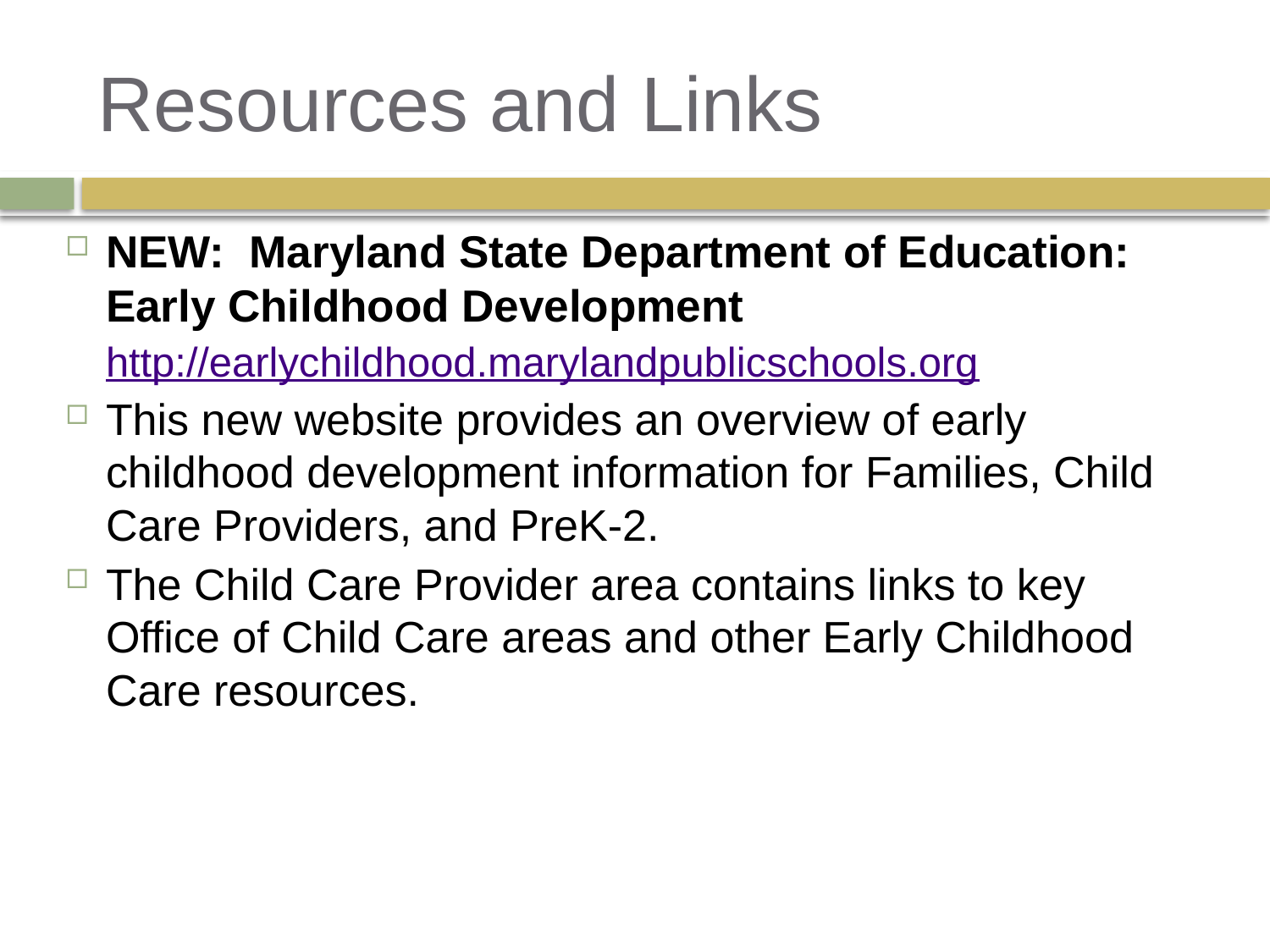

# Resources and Links

NEW:  Maryland State Department of Education: Early Childhood Development
http://earlychildhood.marylandpublicschools.org
This new website provides an overview of early childhood development information for Families, Child Care Providers, and PreK-2.
The Child Care Provider area contains links to key Office of Child Care areas and other Early Childhood Care resources.